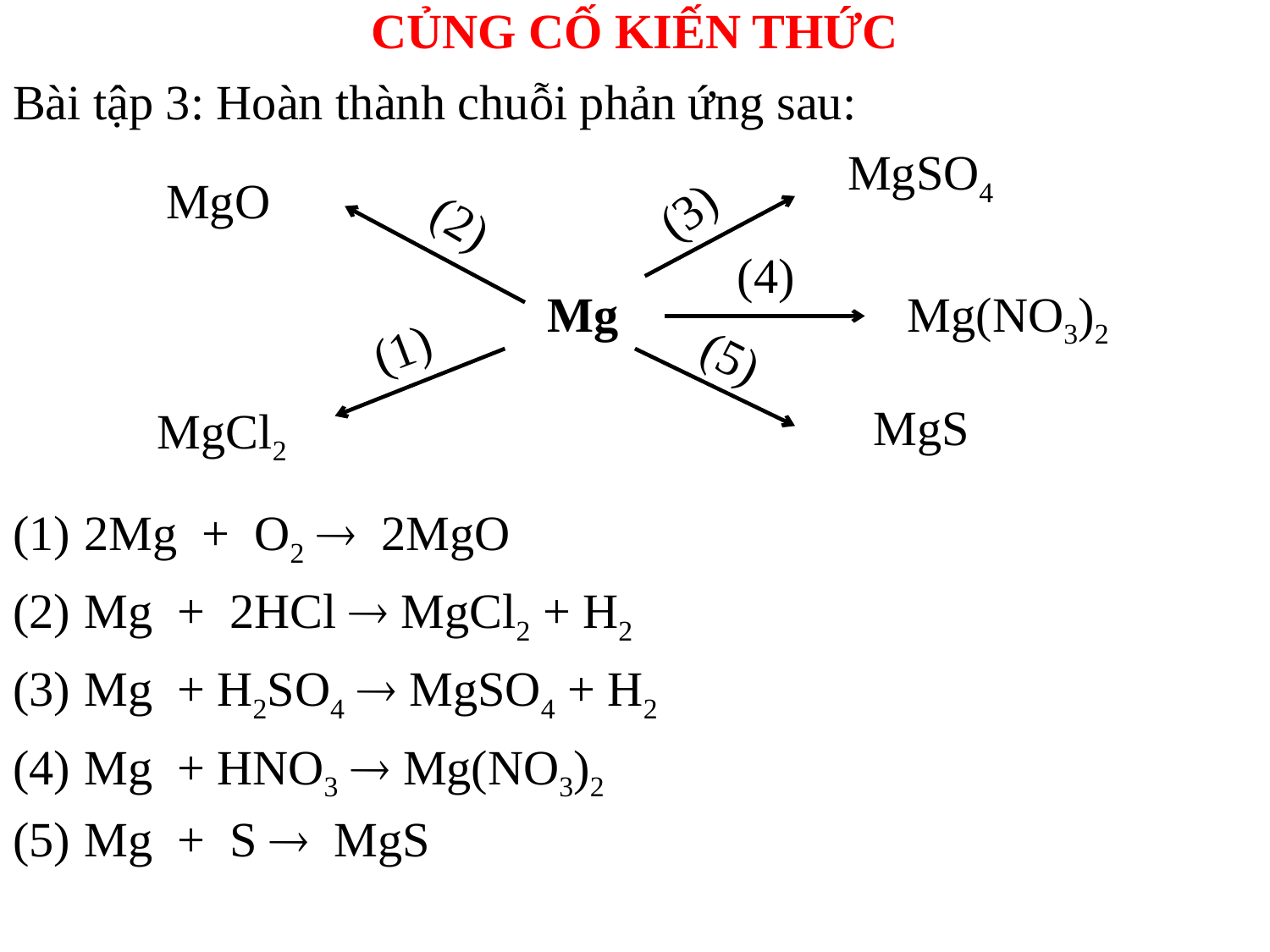

CỦNG CỐ KIẾN THỨC
Bài tập 3: Hoàn thành chuỗi phản ứng sau:

2Mg  +  O2 →  2MgO
Mg  +  2HCl → MgCl2 + H2
Mg  + H2SO4 → MgSO4 + H2
Mg  + HNO3 → Mg(NO3)2
Mg  +  S →  MgS

MgSO4
MgO
(3)
(2)
(4)
Mg(NO3)2
Mg
(1)
(5)
MgS
MgCl2